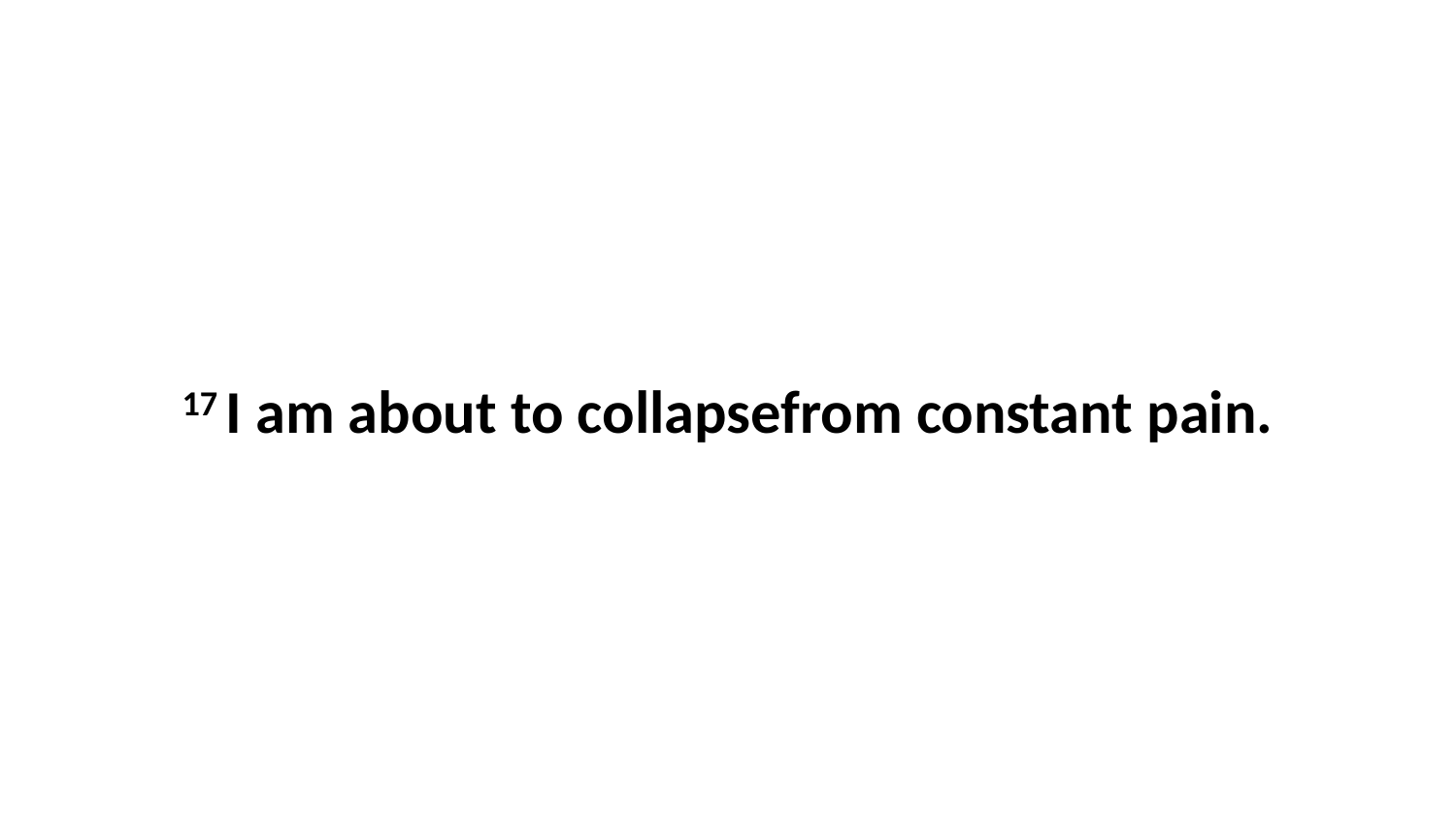

17 I am about to collapsefrom constant pain.